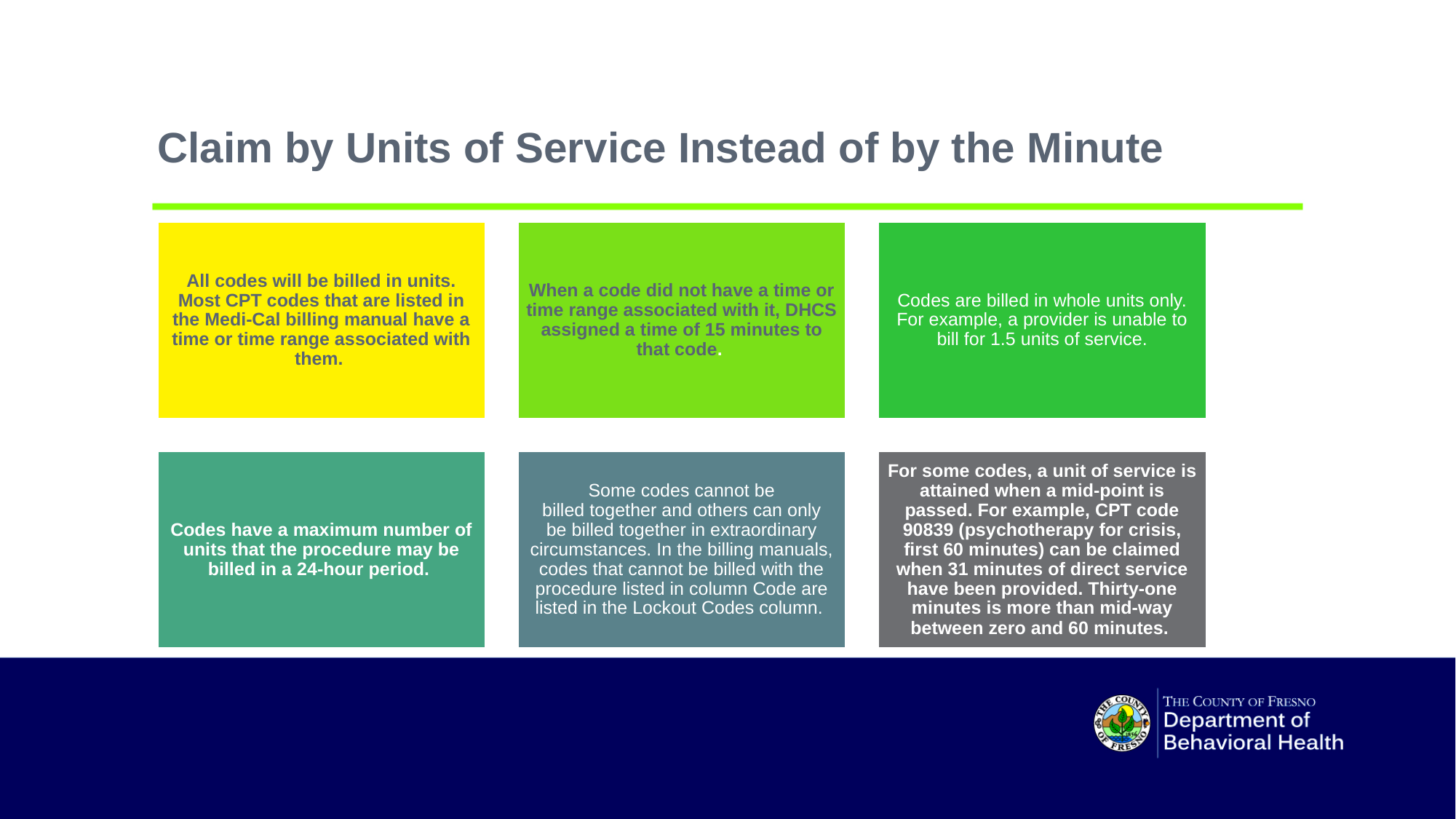

# Claim by Units of Service Instead of by the Minute
All codes will be billed in units. Most CPT codes that are listed in the Medi-Cal billing manual have a time or time range associated with them.
When a code did not have a time or time range associated with it, DHCS assigned a time of 15 minutes to that code.
Codes are billed in whole units only. For example, a provider is unable to bill for 1.5 units of service.
Codes have a maximum number of units that the procedure may be billed in a 24-hour period.
Some codes cannot be billed together and others can only be billed together in extraordinary circumstances. In the billing manuals, codes that cannot be billed with the procedure listed in column Code are listed in the Lockout Codes column.
For some codes, a unit of service is attained when a mid-point is passed. For example, CPT code 90839 (psychotherapy for crisis, first 60 minutes) can be claimed when 31 minutes of direct service have been provided. Thirty-one minutes is more than mid-way between zero and 60 minutes.